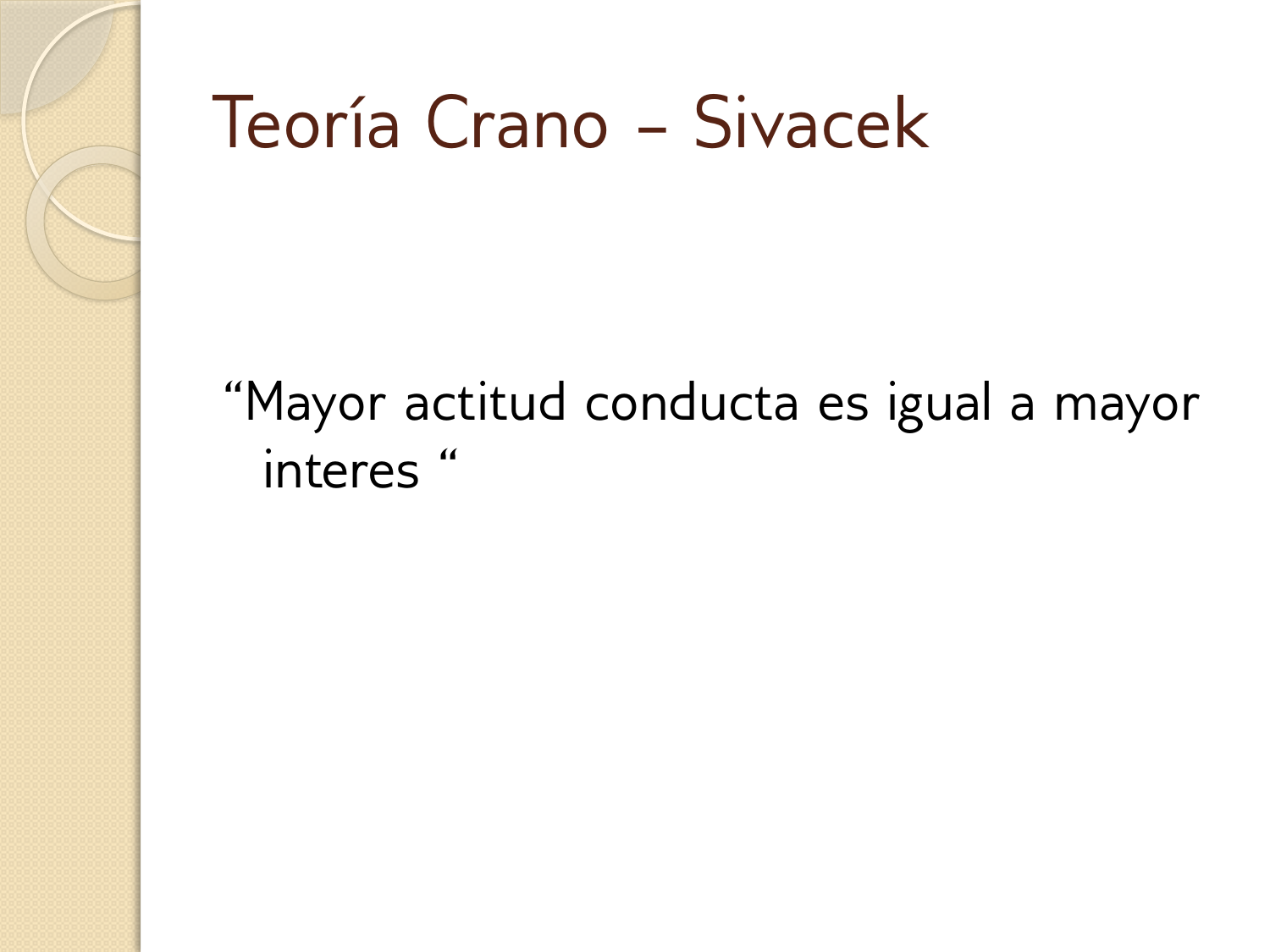

# Teoría Crano – Sivacek

“Mayor actitud conducta es igual a mayor interes “